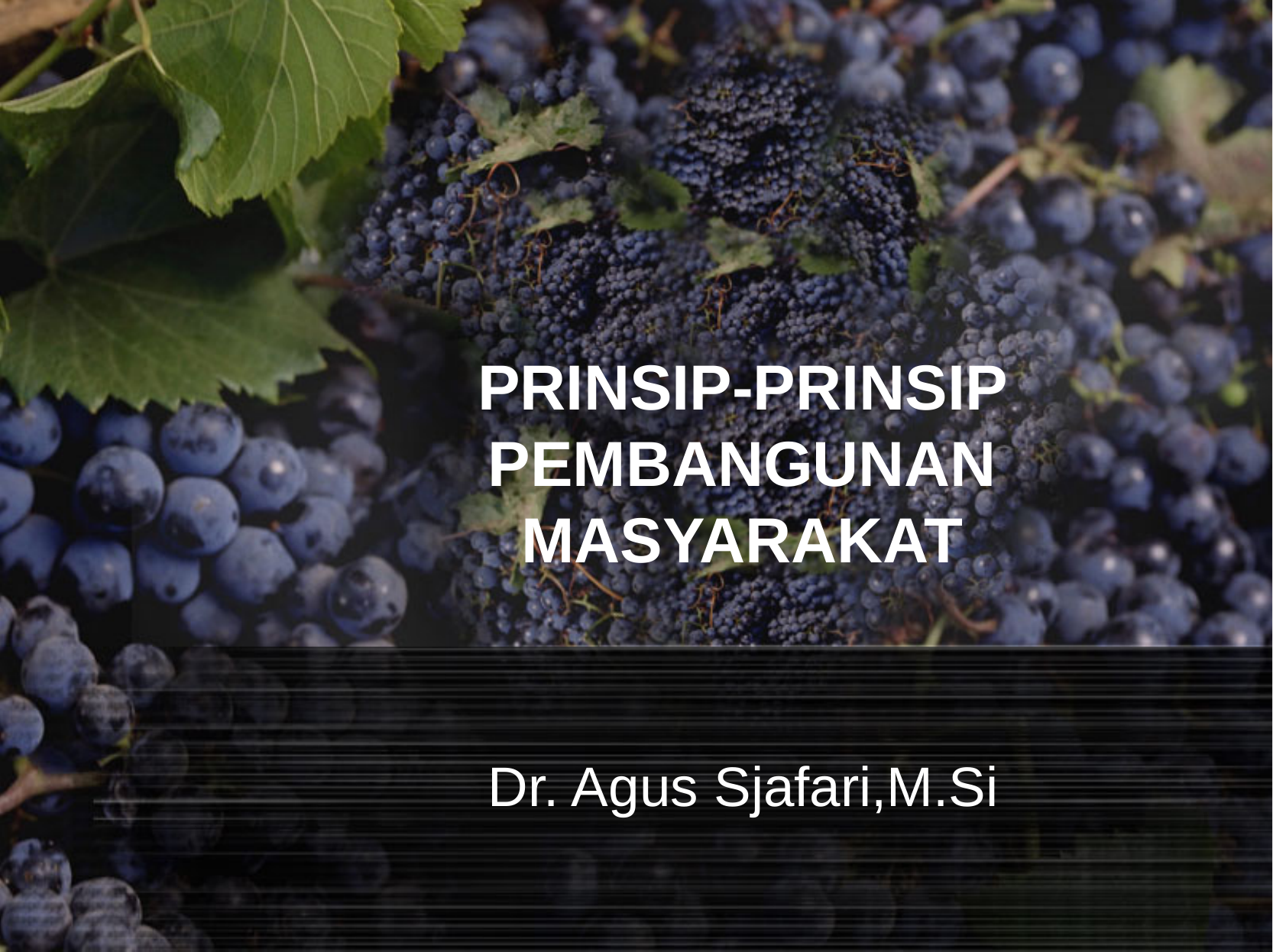

# PRINSIP-PRINSIP PEMBANGUNAN MASYARAKAT
Dr. Agus Sjafari,M.Si